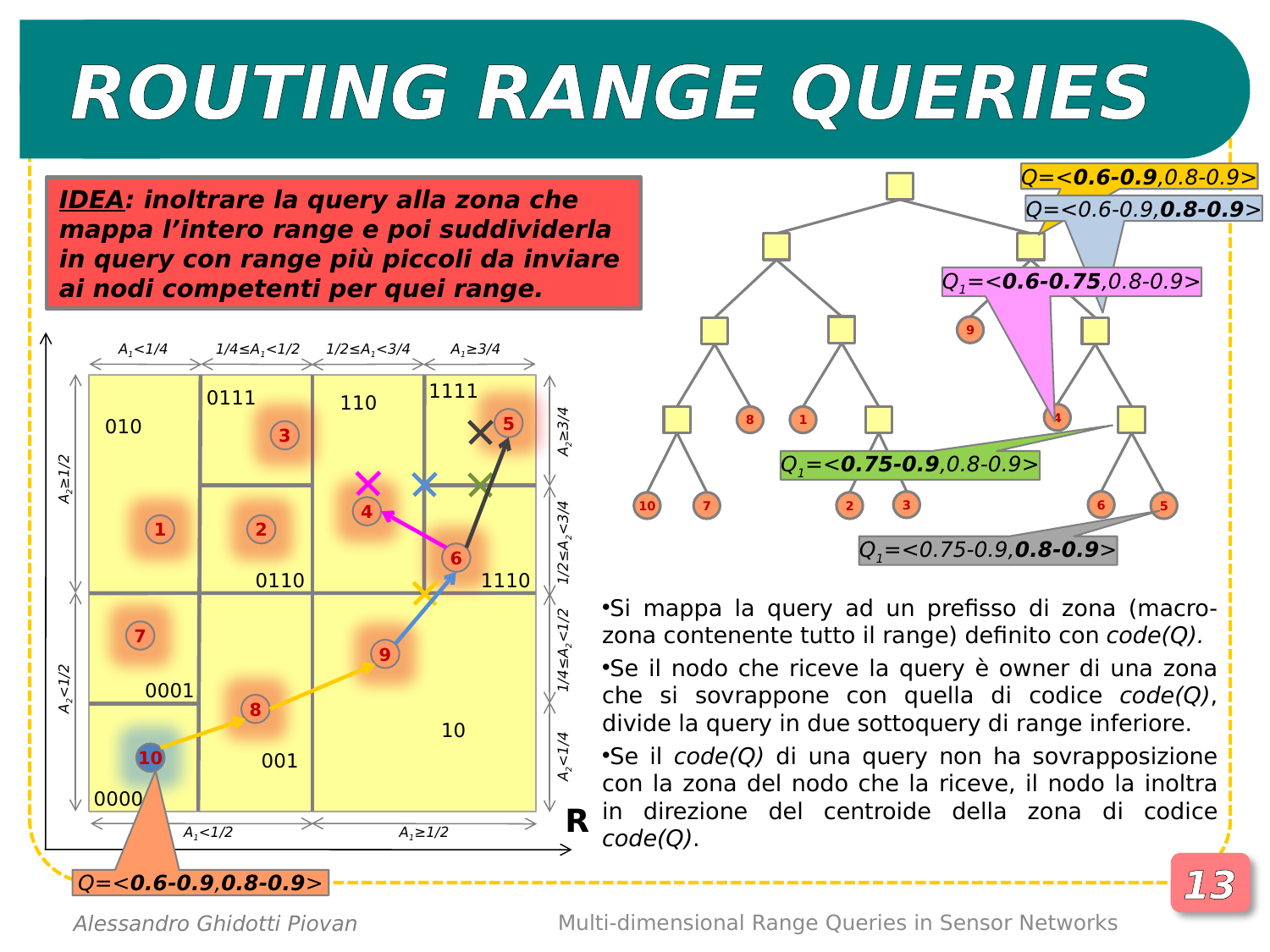

# ROUTING RANGE QUERIES

Q=<0.6-0.9,0.8-0.9>

IDEA: inoltrare la query alla zona che mappa l’intero range e poi suddividerla in query con range più piccoli da inviare ai nodi competenti per quei range.
Q=<0.6-0.9,0.8-0.9>

Q1=<0.6-0.75,0.8-0.9>

9

A1<1/4
1/4≤A1<1/2
1/2≤A1<3/4
A1≥3/4

1111
0111
110
4

8
1

5
010
3
A2≥3/4
Q1=<0.75-0.9,0.8-0.9>
A2≥1/2
6
3
10
7
2
5
4
1
2
1/2≤A2<3/4
Q1=<0.75-0.9,0.8-0.9>
6
0110
1110
Si mappa la query ad un prefisso di zona (macro-zona contenente tutto il range) definito con code(Q).
Se il nodo che riceve la query è owner di una zona che si sovrappone con quella di codice code(Q), divide la query in due sottoquery di range inferiore.
Se il code(Q) di una query non ha sovrapposizione con la zona del nodo che la riceve, il nodo la inoltra in direzione del centroide della zona di codice code(Q).
7
9
1/4≤A2<1/2
0001
A2<1/2
8
10
10
001
A2<1/4
0000
R
A1<1/2
A1≥1/2

13
Q=<0.6-0.9,0.8-0.9>
Multi-dimensional Range Queries in Sensor Networks
Alessandro Ghidotti Piovan